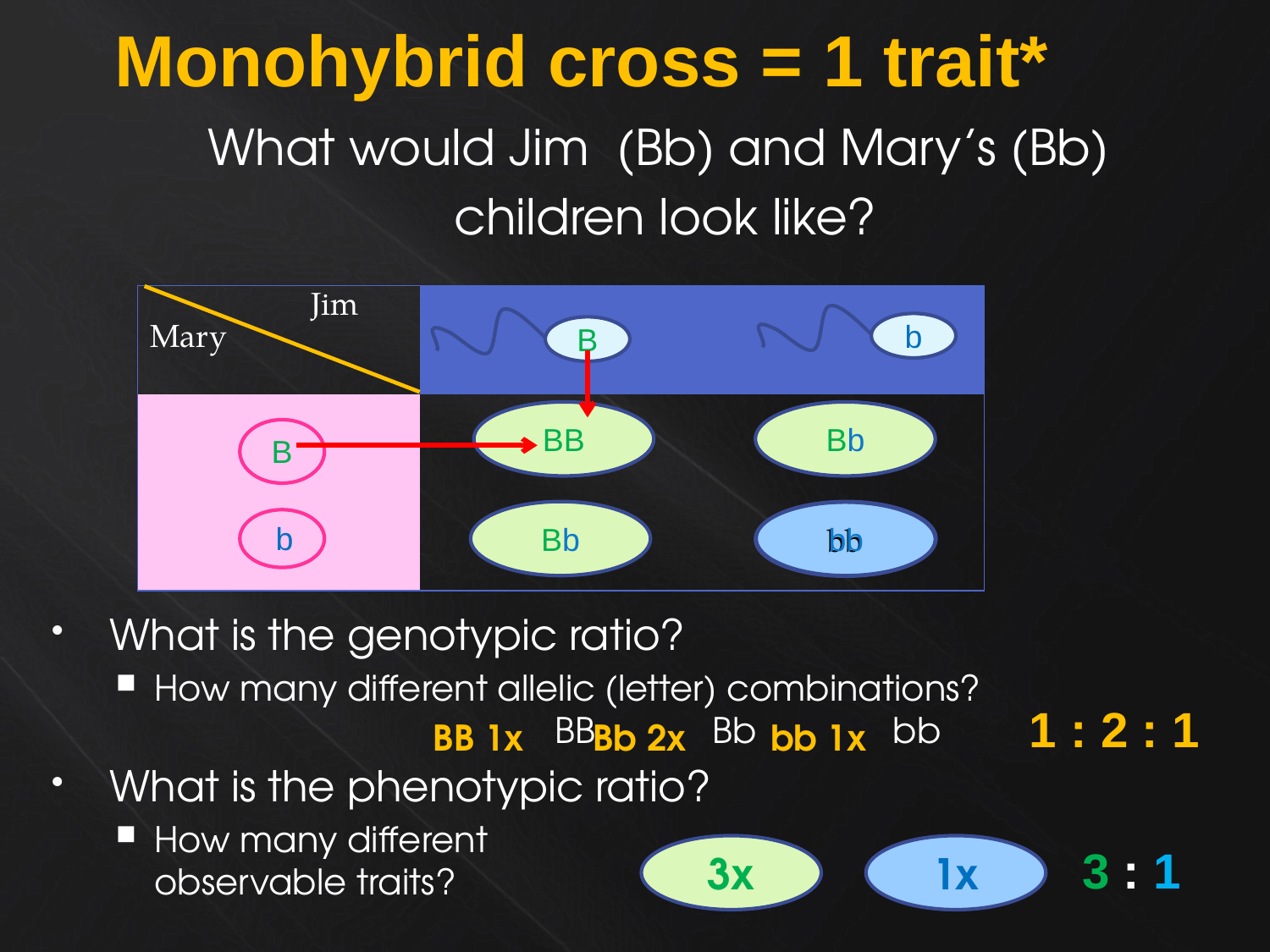

# Monohybrid cross = 1 trait*
What would Jim  (Bb) and Mary’s (Bb)
children look like?
What is the genotypic ratio?
How many different allelic (letter) combinations?
			  BB            Bb              bb
What is the phenotypic ratio?
How many different
observable traits?

| Jim Mary |  |  |
| --- | --- | --- |
|  |  |  |
|  |  |  |

b

B

BB
BB
Bb

B
Bb
bb
bb

b

1 : 2 : 1
bb 1x
Bb 2x
BB 1x
3 : 1
3x
1x